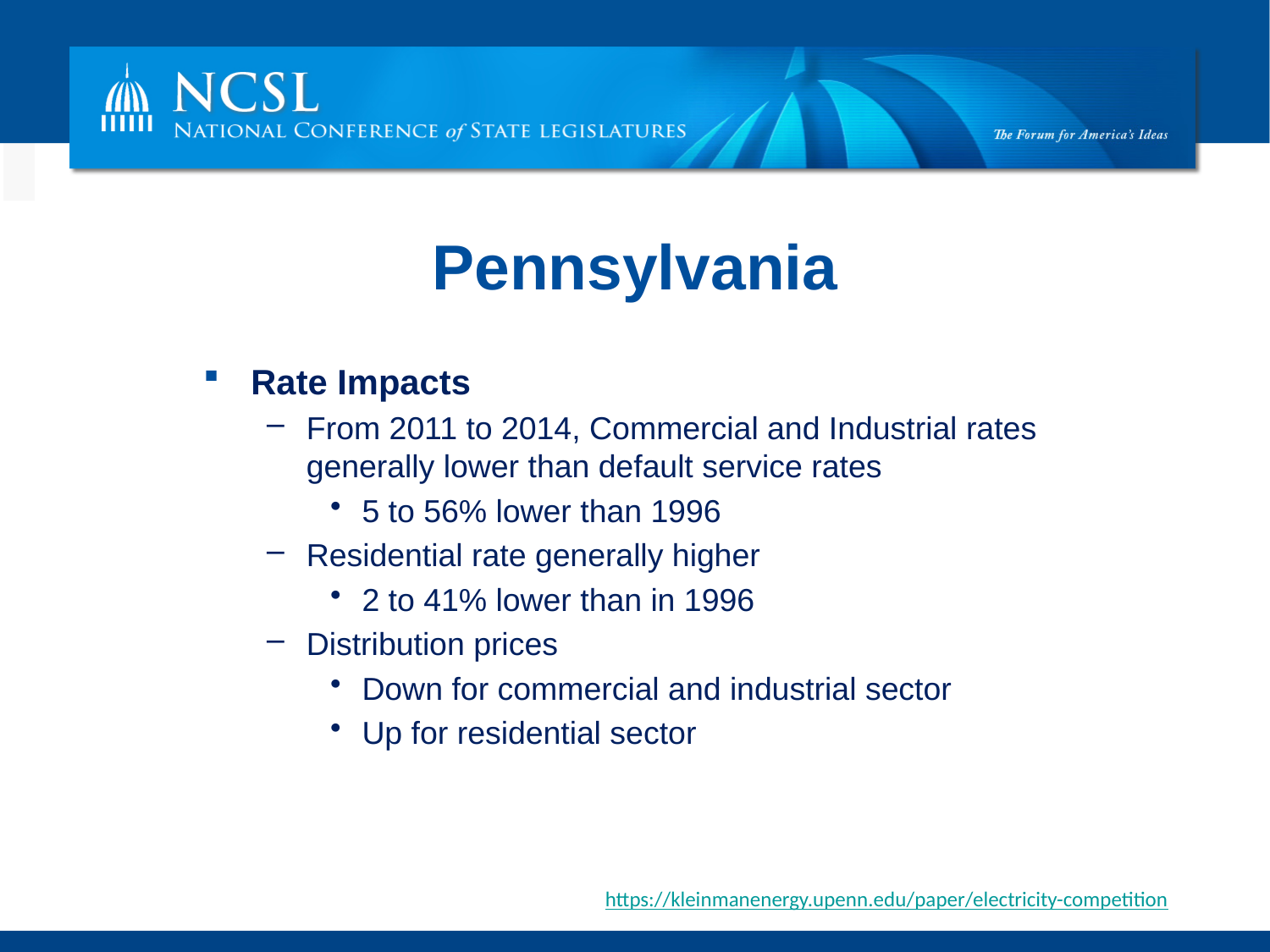

# Pennsylvania
Rate Impacts
From 2011 to 2014, Commercial and Industrial rates generally lower than default service rates
5 to 56% lower than 1996
Residential rate generally higher
2 to 41% lower than in 1996
Distribution prices
Down for commercial and industrial sector
Up for residential sector

https://kleinmanenergy.upenn.edu/paper/electricity-competition